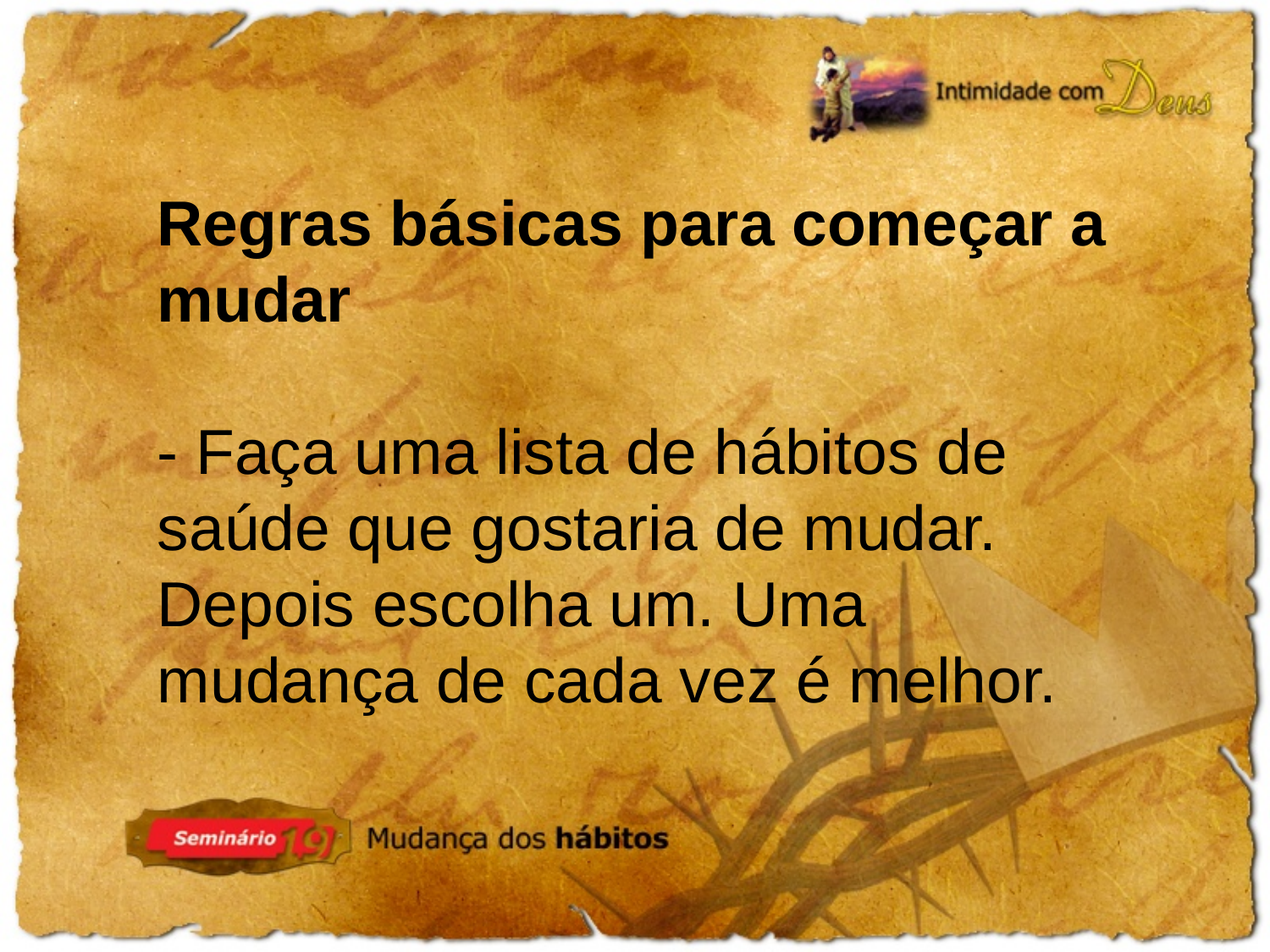

Regras básicas para começar a mudar

- Faça uma lista de hábitos de saúde que gostaria de mudar. Depois escolha um. Uma mudança de cada vez é melhor.